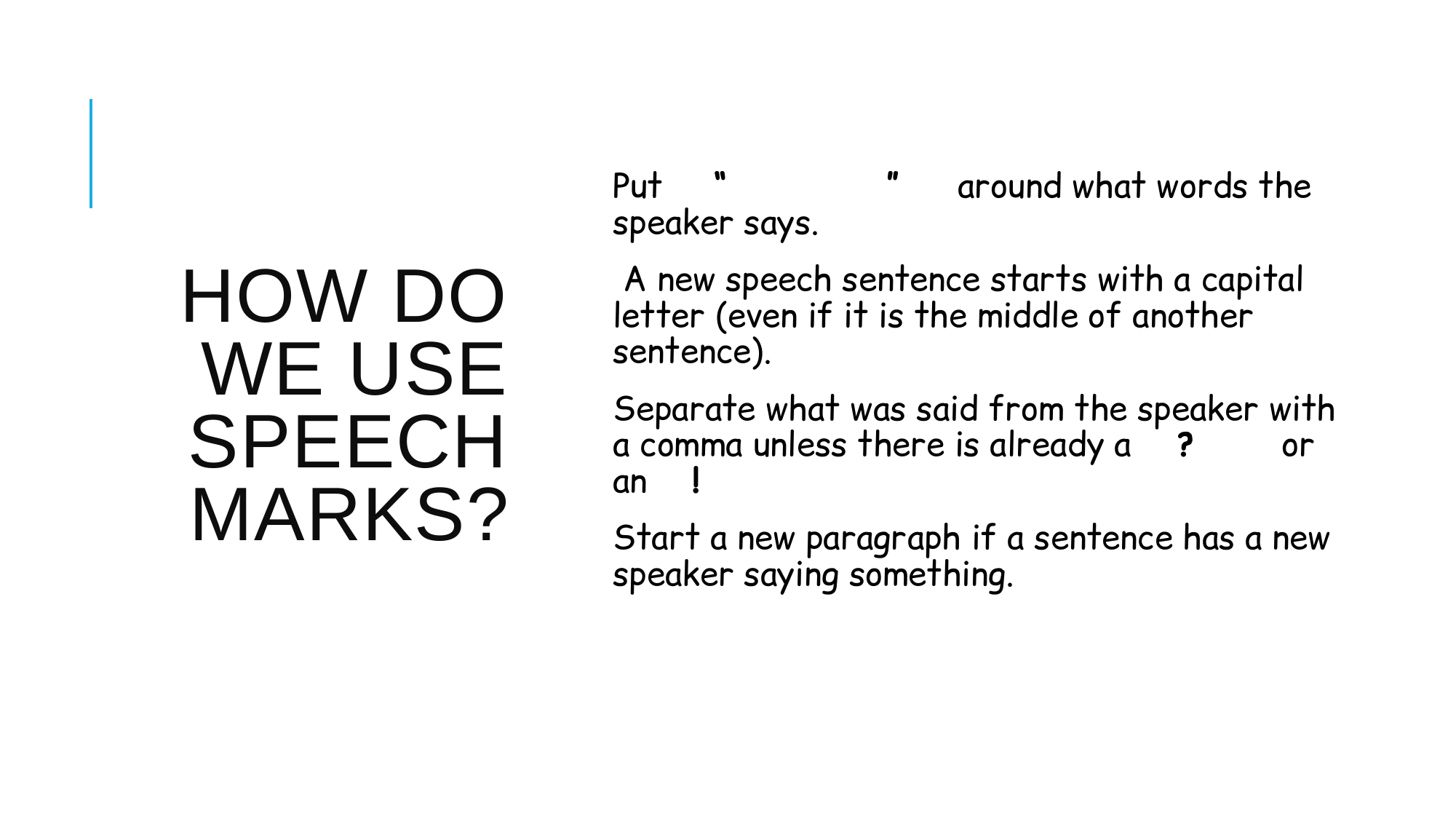

# HOW DO WE USE SPEECH MARKS?
Put     “           ”    around what words the speaker says.
 A new speech sentence starts with a capital letter (even if it is the middle of another sentence).
Separate what was said from the speaker with a comma unless there is already a    ?      or an    !
Start a new paragraph if a sentence has a new speaker saying something.